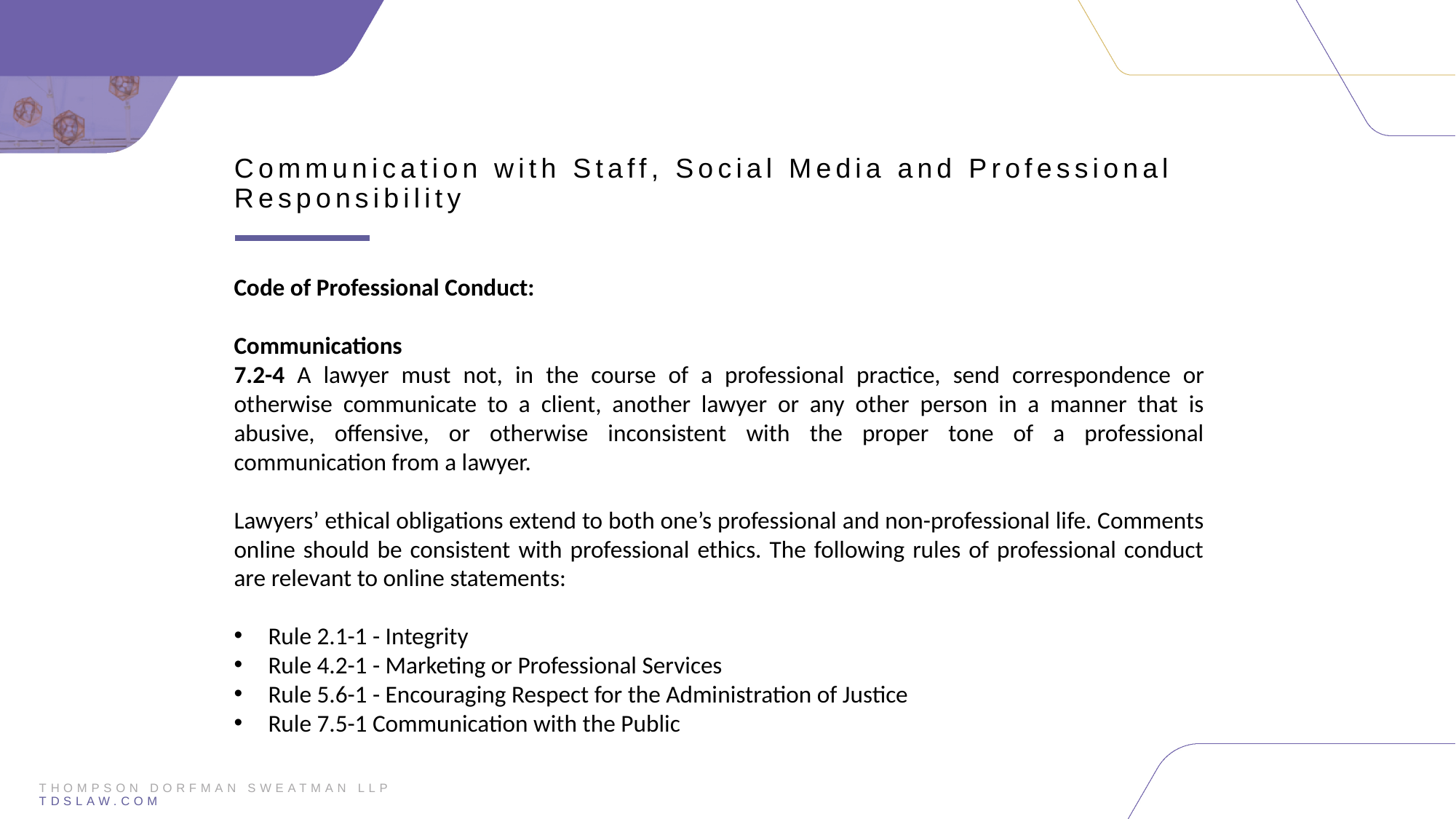

Communication with Staff, Social Media and Professional Responsibility
Code of Professional Conduct:

Communications
7.2-4 A lawyer must not, in the course of a professional practice, send correspondence or otherwise communicate to a client, another lawyer or any other person in a manner that is abusive, offensive, or otherwise inconsistent with the proper tone of a professional communication from a lawyer.

Lawyers’ ethical obligations extend to both one’s professional and non-professional life. Comments online should be consistent with professional ethics. The following rules of professional conduct are relevant to online statements:

Rule 2.1-1 - Integrity
Rule 4.2-1 - Marketing or Professional Services
Rule 5.6-1 - Encouraging Respect for the Administration of Justice
Rule 7.5-1 Communication with the Public